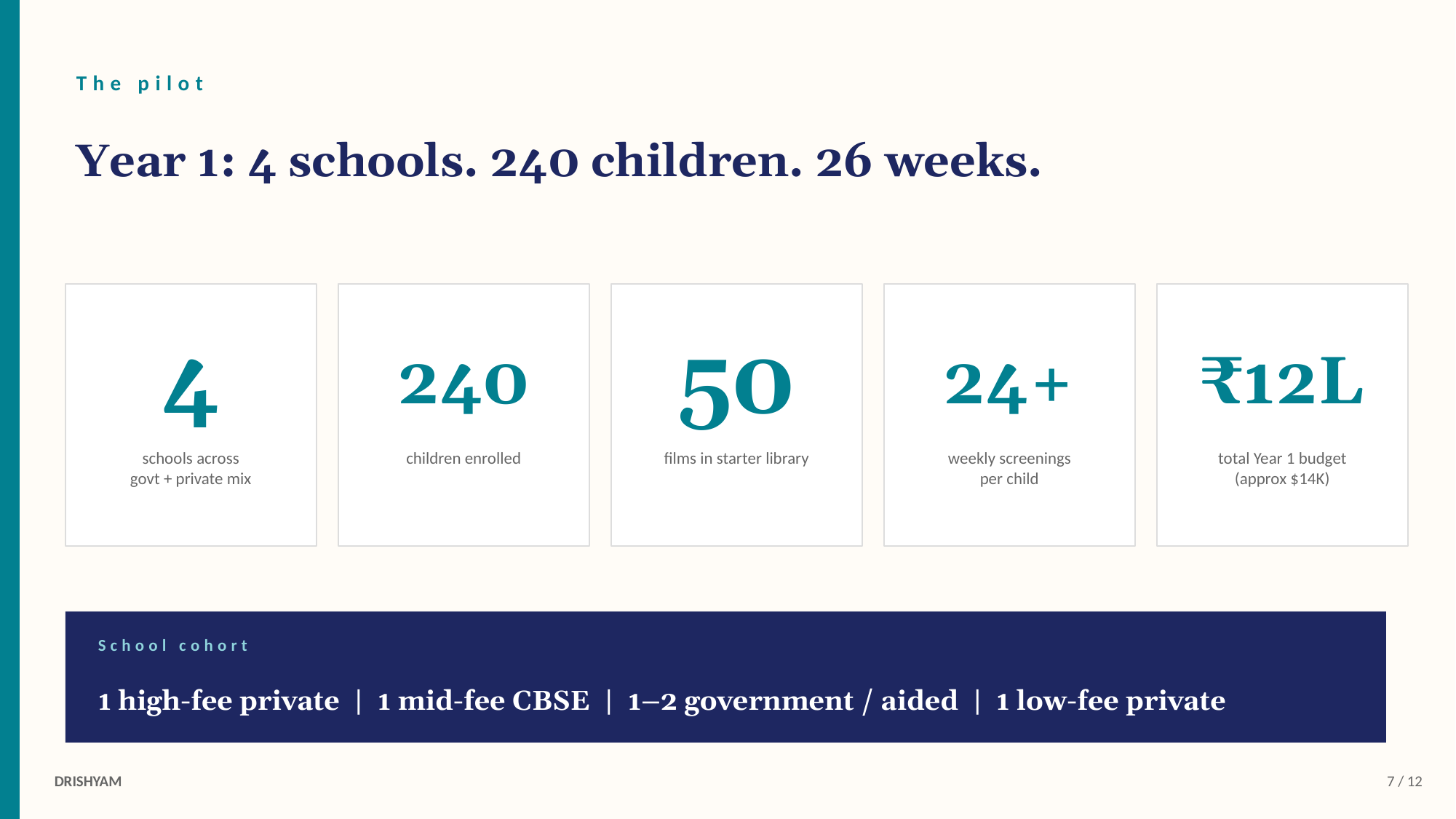

The pilot
Year 1: 4 schools. 240 children. 26 weeks.

4
240
50
24+
₹12L
schools across
govt + private mix
children enrolled
films in starter library
weekly screenings
per child
total Year 1 budget
(approx $14K)

School cohort
1 high-fee private  |  1 mid-fee CBSE  |  1–2 government / aided  |  1 low-fee private
DRISHYAM
7 / 12